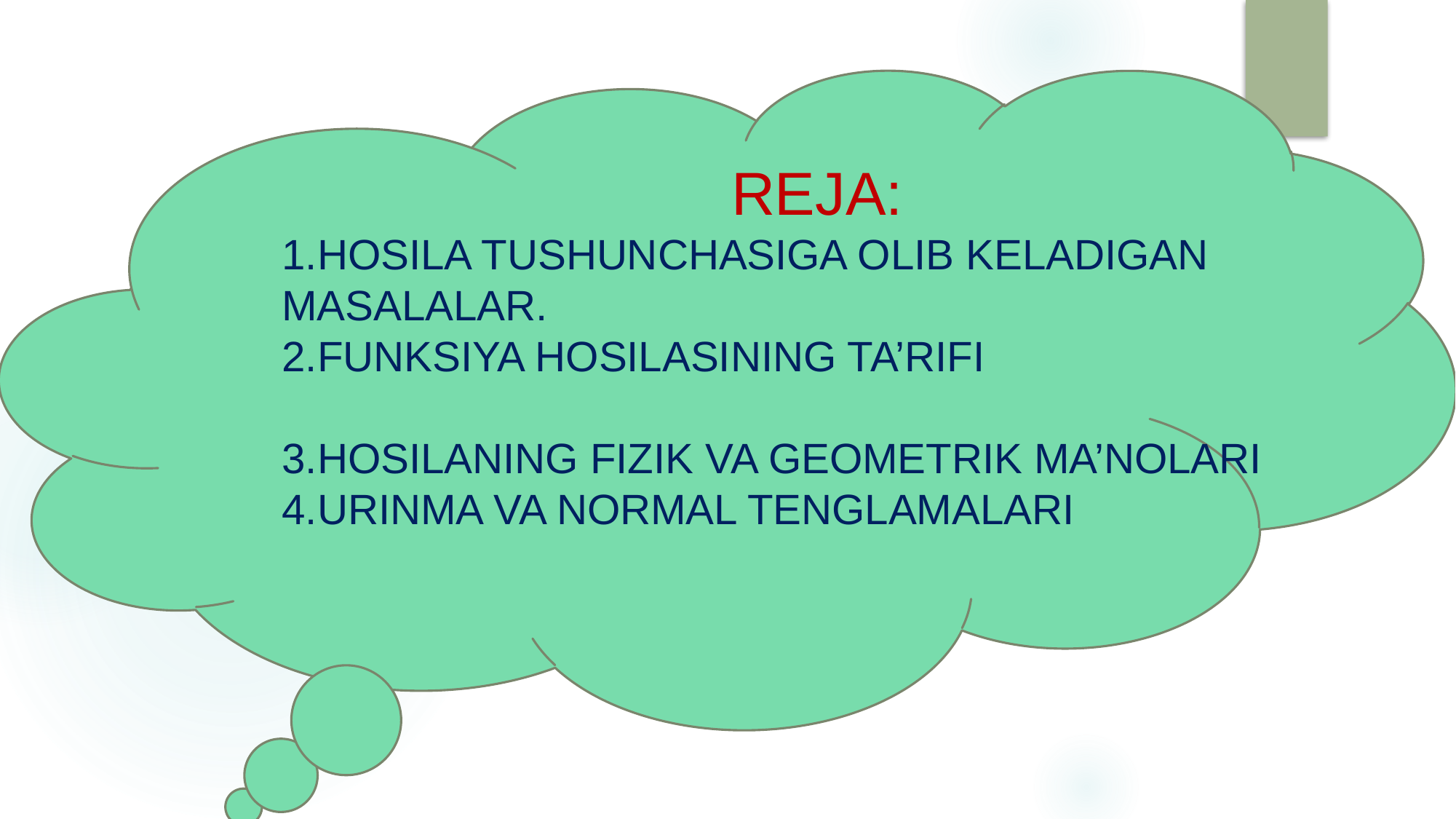

REJA:
1.HOSILA TUSHUNCHASIGA OLIB KELADIGAN MASALALAR.
2.FUNKSIYA HOSILASINING TA’RIFI
3.HOSILANING FIZIK VA GEOMETRIK MA’NOLARI
4.URINMA VA NORMAL TENGLAMALARI